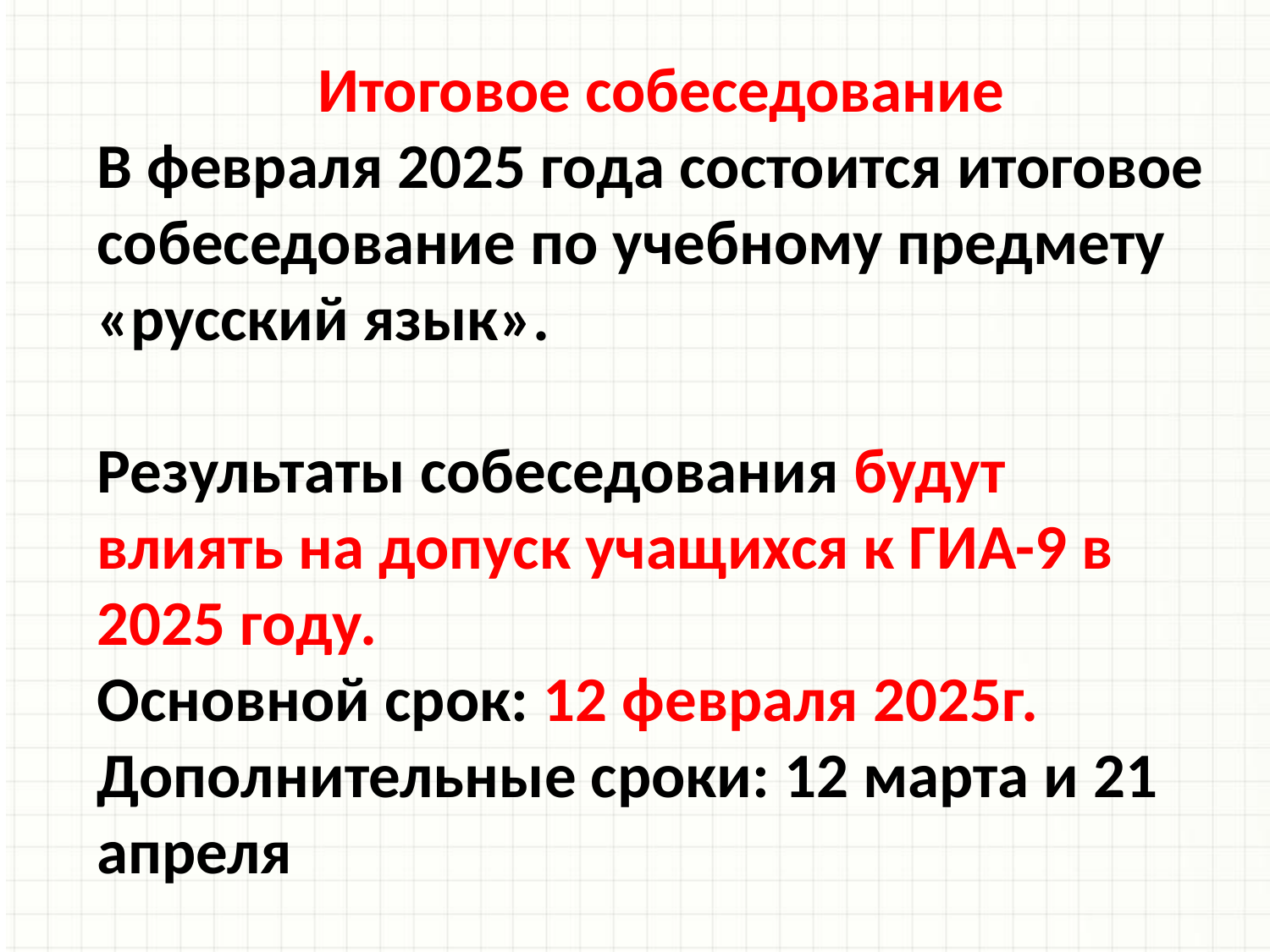

Итоговое собеседование
В февраля 2025 года состоится итоговое
собеседование по учебному предмету «русский язык».

Результаты собеседования будут
влиять на допуск учащихся к ГИА-9 в
2025 году.
Основной срок: 12 февраля 2025г.
Дополнительные сроки: 12 марта и 21 апреля